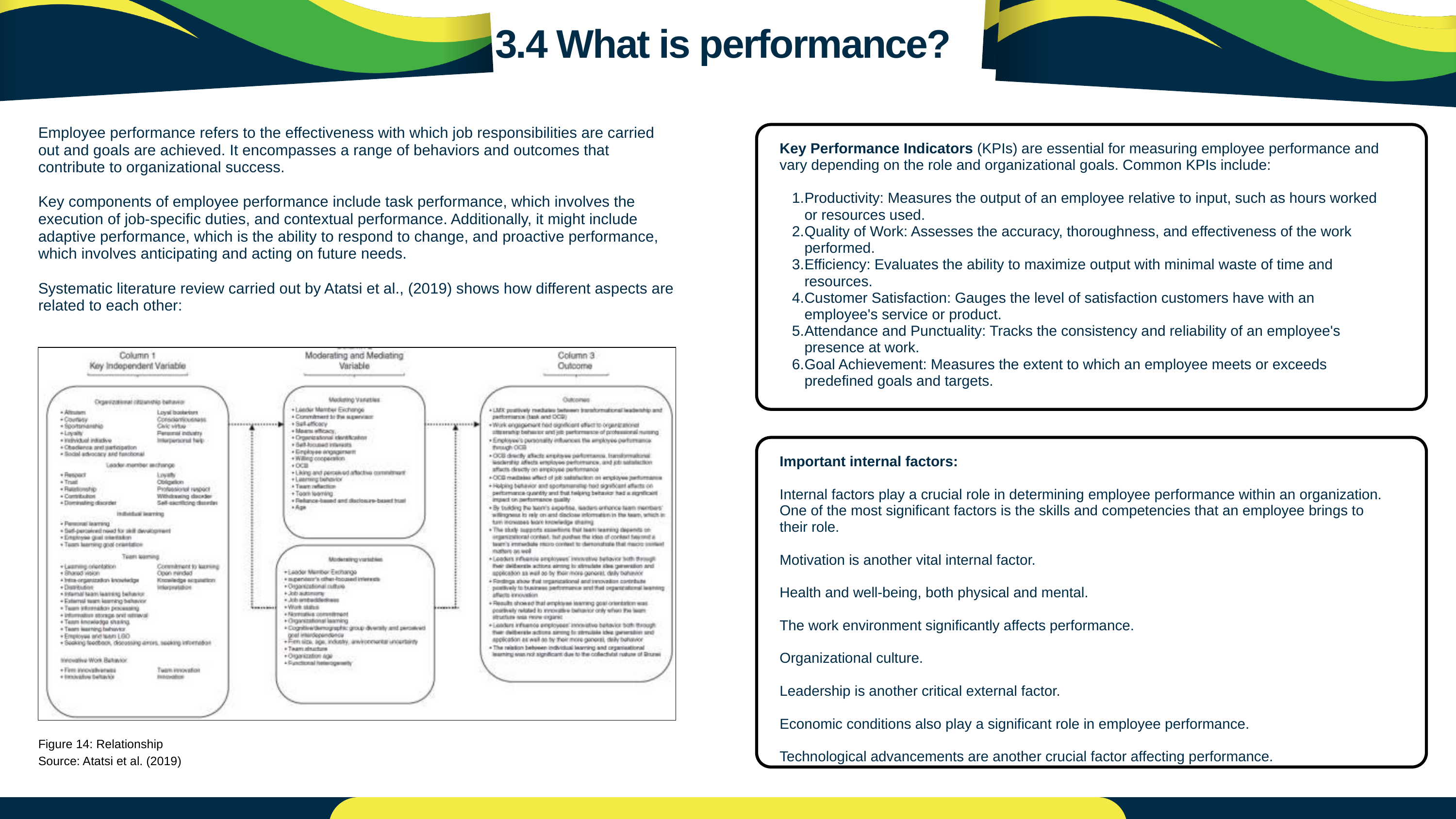

3.4 What is performance?

Employee performance refers to the effectiveness with which job responsibilities are carried out and goals are achieved. It encompasses a range of behaviors and outcomes that contribute to organizational success.

Key components of employee performance include task performance, which involves the execution of job-specific duties, and contextual performance. Additionally, it might include adaptive performance, which is the ability to respond to change, and proactive performance, which involves anticipating and acting on future needs.

Systematic literature review carried out by Atatsi et al., (2019) shows how different aspects are related to each other:

Key Performance Indicators (KPIs) are essential for measuring employee performance and vary depending on the role and organizational goals. Common KPIs include:

Productivity: Measures the output of an employee relative to input, such as hours worked or resources used.
Quality of Work: Assesses the accuracy, thoroughness, and effectiveness of the work performed.
Efficiency: Evaluates the ability to maximize output with minimal waste of time and resources.
Customer Satisfaction: Gauges the level of satisfaction customers have with an employee's service or product.
Attendance and Punctuality: Tracks the consistency and reliability of an employee's presence at work.
Goal Achievement: Measures the extent to which an employee meets or exceeds predefined goals and targets.

Important internal factors:

Internal factors play a crucial role in determining employee performance within an organization. One of the most significant factors is the skills and competencies that an employee brings to their role.

Motivation is another vital internal factor.

Health and well-being, both physical and mental.

The work environment significantly affects performance.

Organizational culture.

Leadership is another critical external factor.

Economic conditions also play a significant role in employee performance.

Technological advancements are another crucial factor affecting performance.
Figure 14: Relationship
Source: Atatsi et al. (2019)